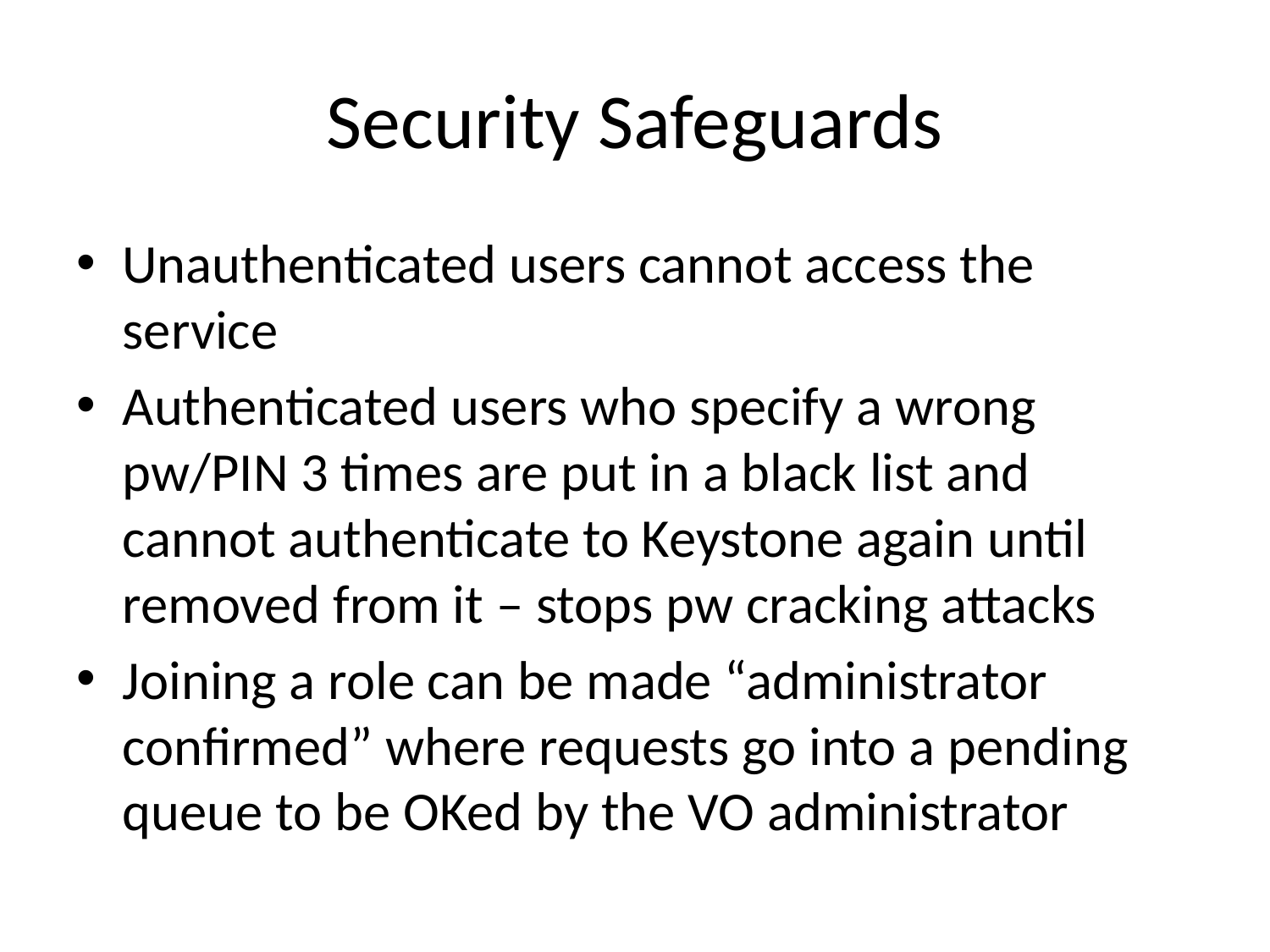

# Security Safeguards
Unauthenticated users cannot access the service
Authenticated users who specify a wrong pw/PIN 3 times are put in a black list and cannot authenticate to Keystone again until removed from it – stops pw cracking attacks
Joining a role can be made “administrator confirmed” where requests go into a pending queue to be OKed by the VO administrator